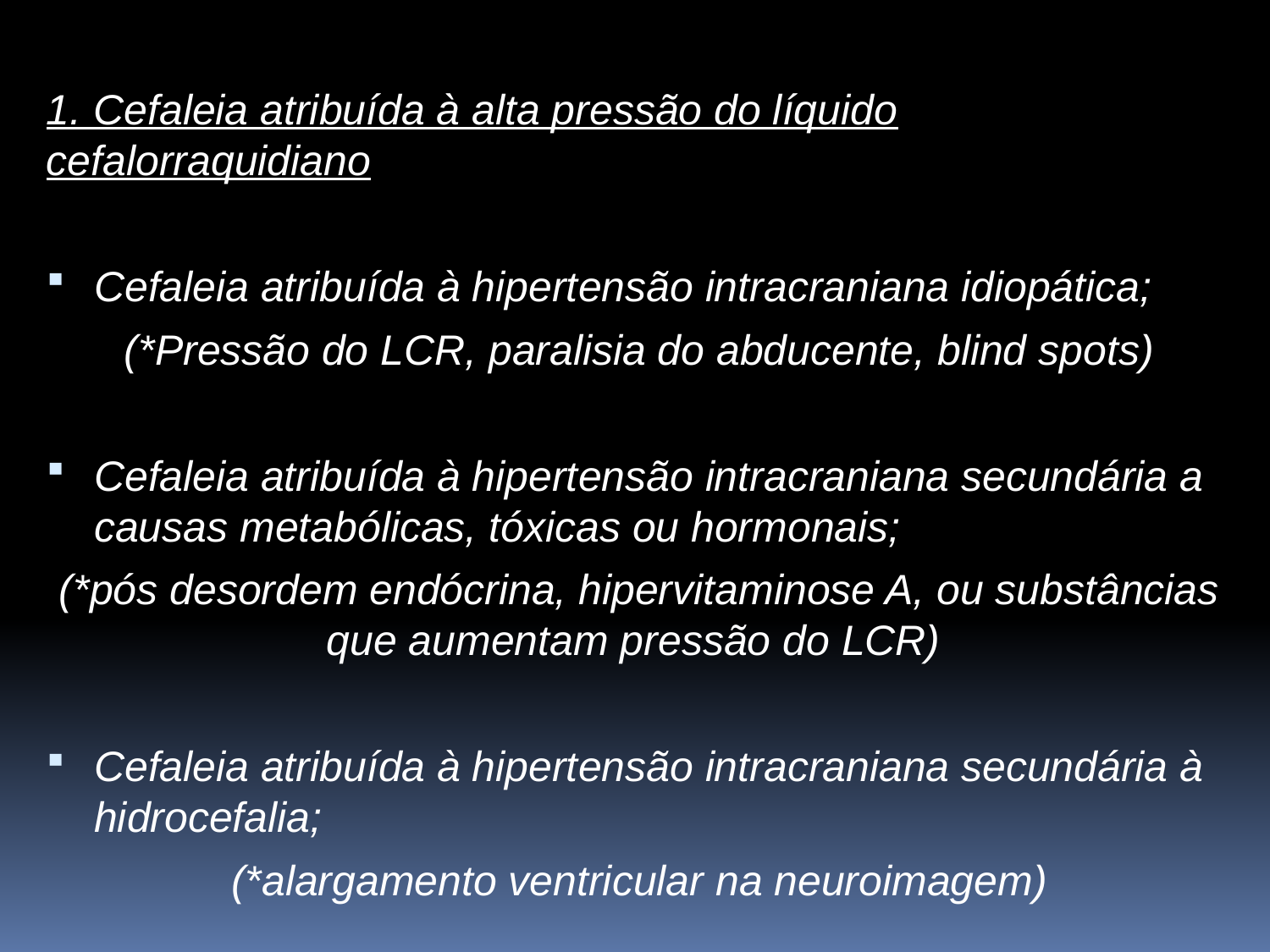

1. Cefaleia atribuída à alta pressão do líquido cefalorraquidiano

Cefaleia atribuída à hipertensão intracraniana idiopática;
(*Pressão do LCR, paralisia do abducente, blind spots)

Cefaleia atribuída à hipertensão intracraniana secundária a causas metabólicas, tóxicas ou hormonais;
(*pós desordem endócrina, hipervitaminose A, ou substâncias que aumentam pressão do LCR)

Cefaleia atribuída à hipertensão intracraniana secundária à hidrocefalia;
(*alargamento ventricular na neuroimagem)